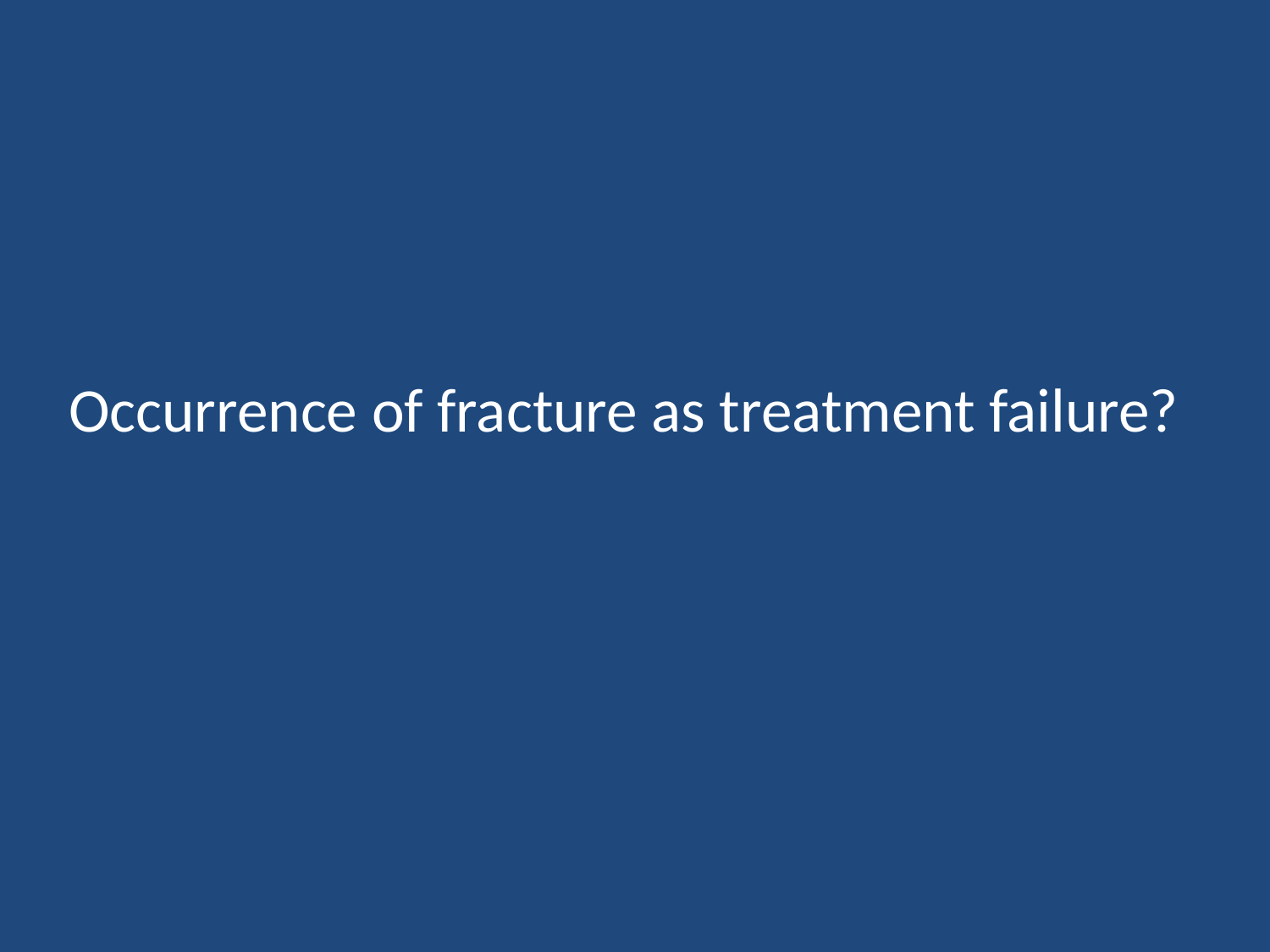

# Occurrence of fracture as treatment failure?